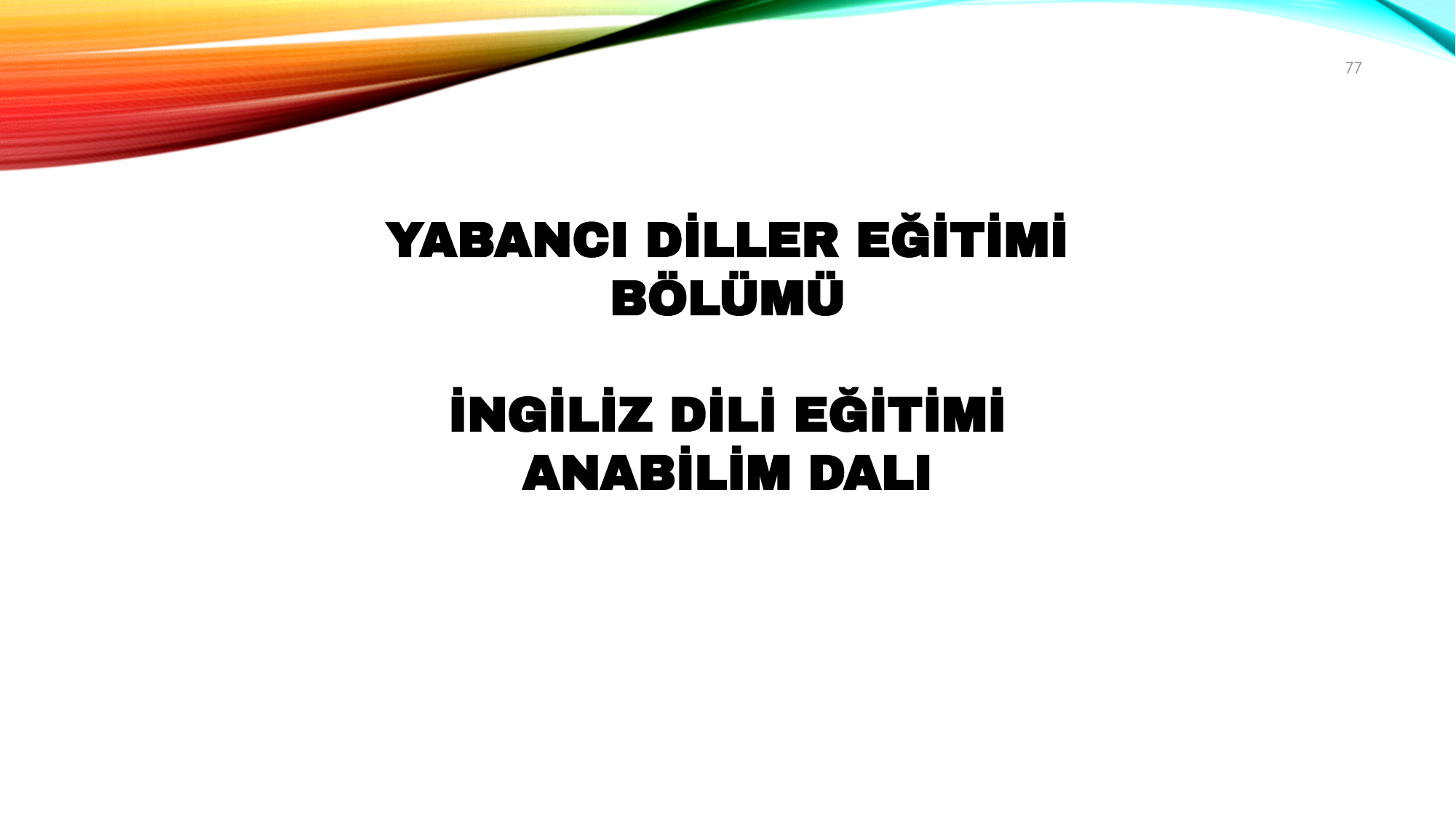

77

YABANCI DİLLER EĞİTİMİ BÖLÜMÜ

İNGİLİZ DİLİ EĞİTİMİ ANABİLİM DALI